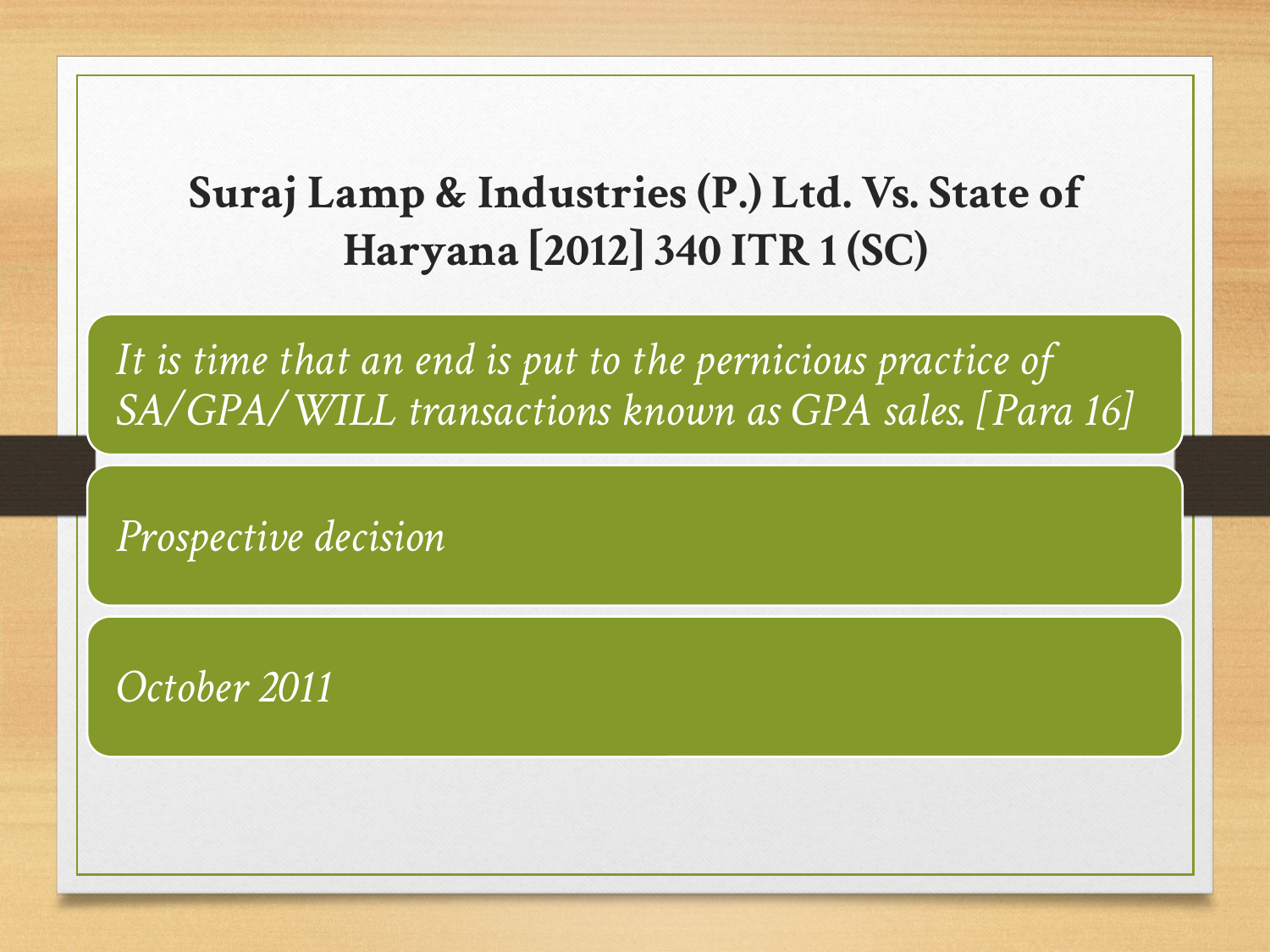

# Suraj Lamp & Industries (P.) Ltd. Vs. State of Haryana [2012] 340 ITR 1 (SC)
It is time that an end is put to the pernicious practice of SA/GPA/WILL transactions known as GPA sales. [Para 16]
Prospective decision
October 2011